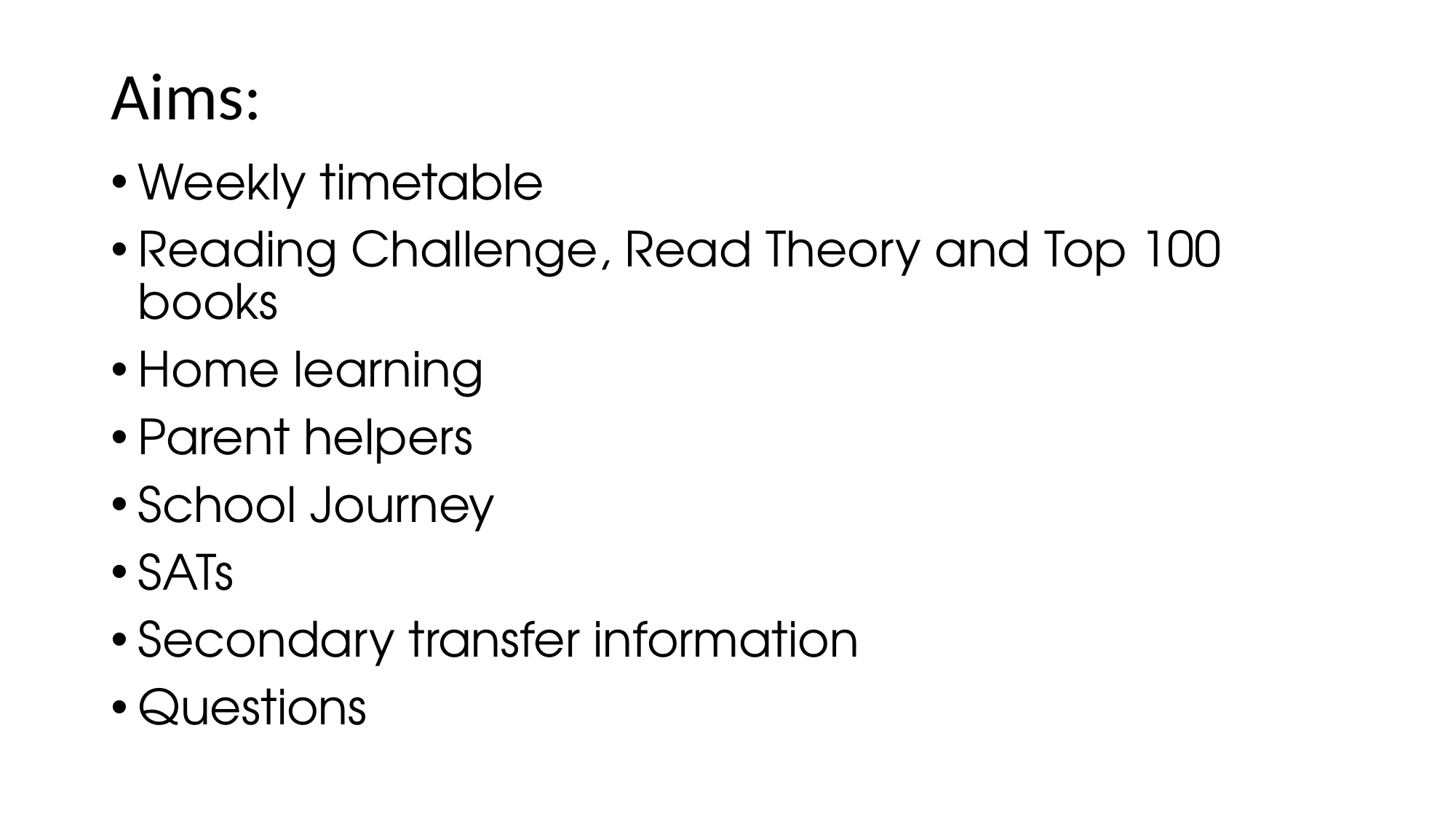

# Aims:
Weekly timetable
Reading Challenge, Read Theory and Top 100 books
Home learning
Parent helpers
School Journey
SATs
Secondary transfer information
Questions